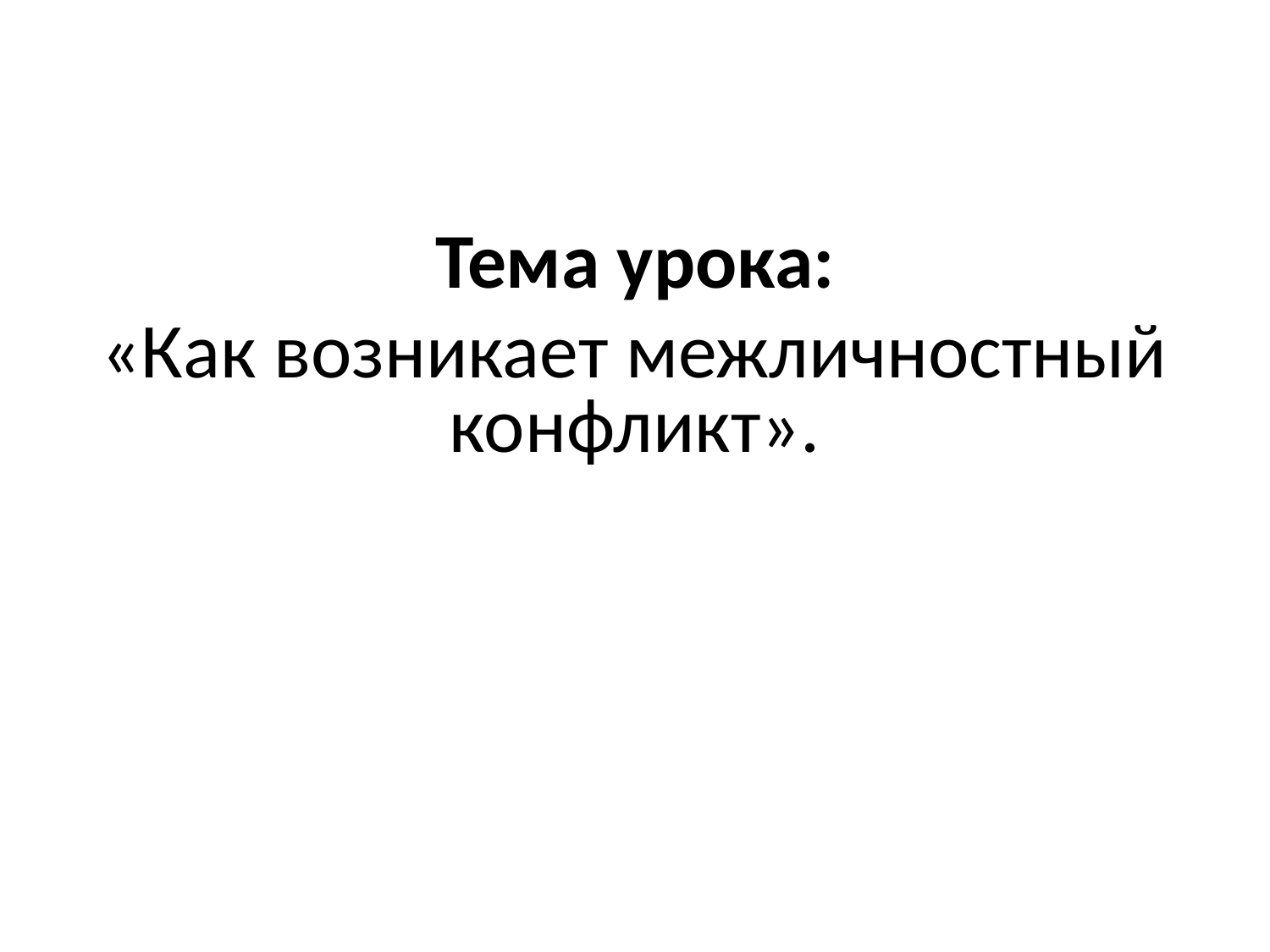

#
Тема урока:
«Как возникает межличностный конфликт».